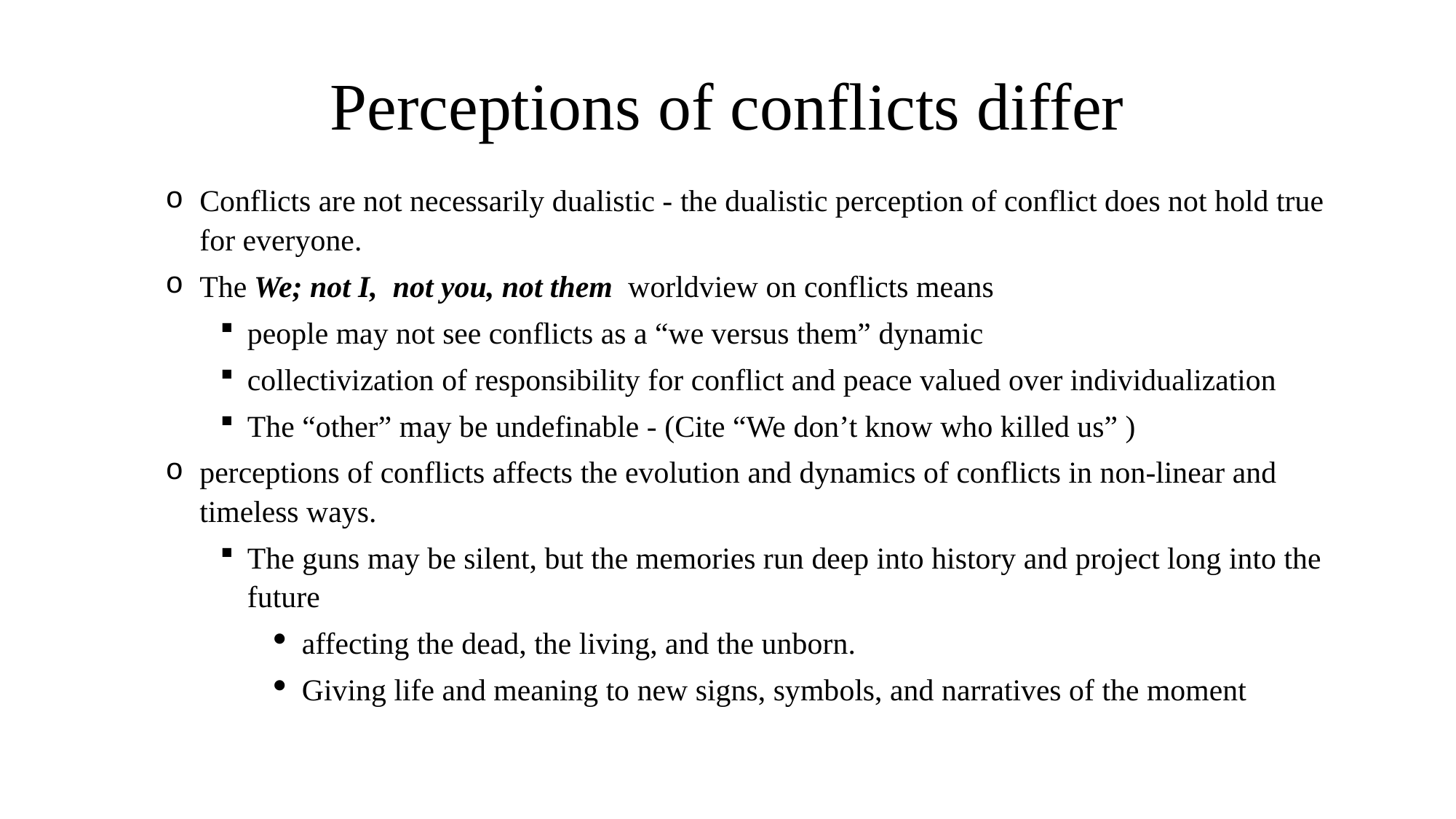

# Perceptions of conflicts differ
Conflicts are not necessarily dualistic - the dualistic perception of conflict does not hold true for everyone.
The We; not I,  not you, not them  worldview on conflicts means
people may not see conflicts as a “we versus them” dynamic
collectivization of responsibility for conflict and peace valued over individualization
The “other” may be undefinable - (Cite “We don’t know who killed us” )
perceptions of conflicts affects the evolution and dynamics of conflicts in non-linear and timeless ways.
The guns may be silent, but the memories run deep into history and project long into the future
affecting the dead, the living, and the unborn.
Giving life and meaning to new signs, symbols, and narratives of the moment